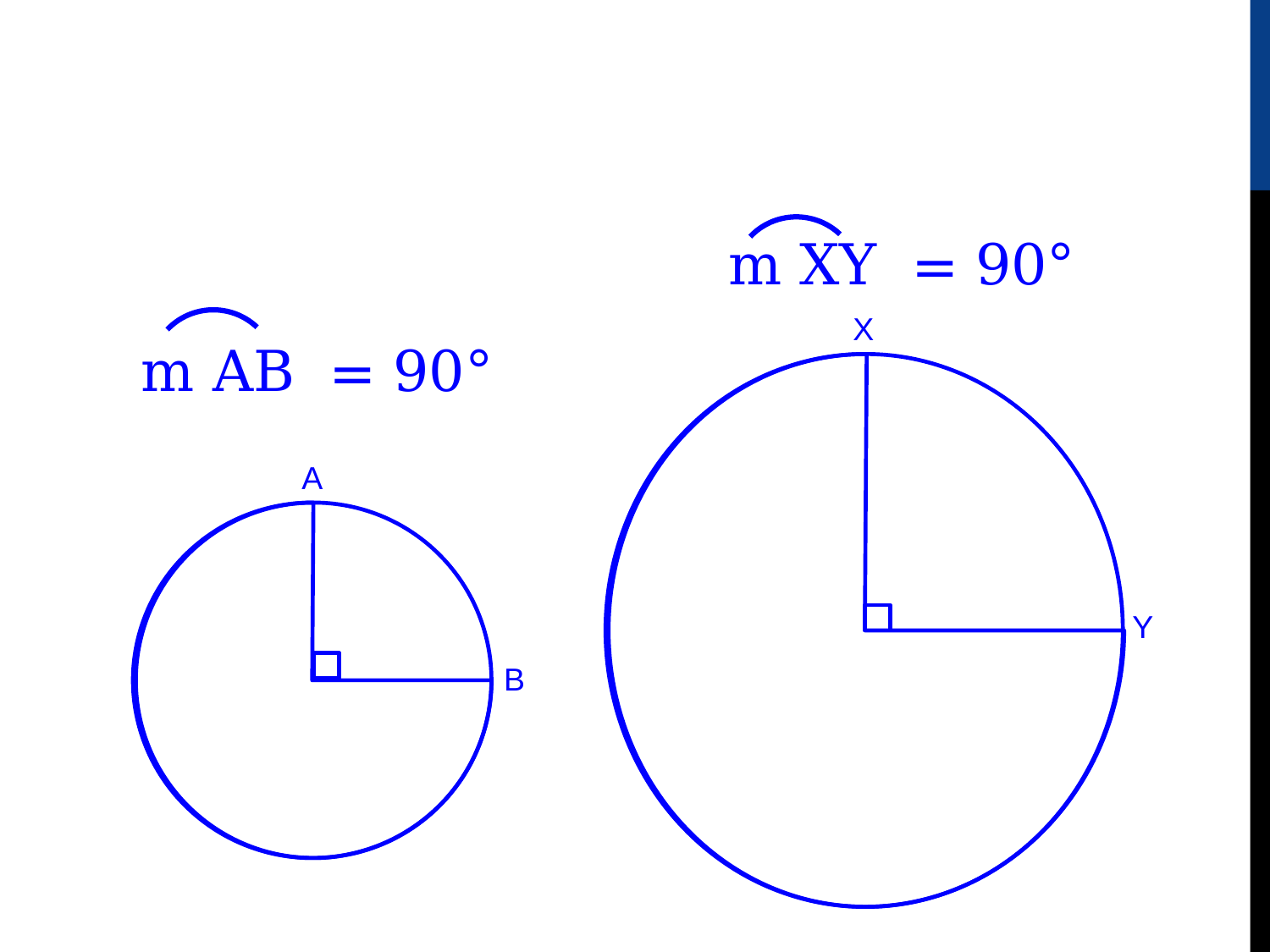

m XY  = 90°

X
   m AB  = 90°

A

Y

B